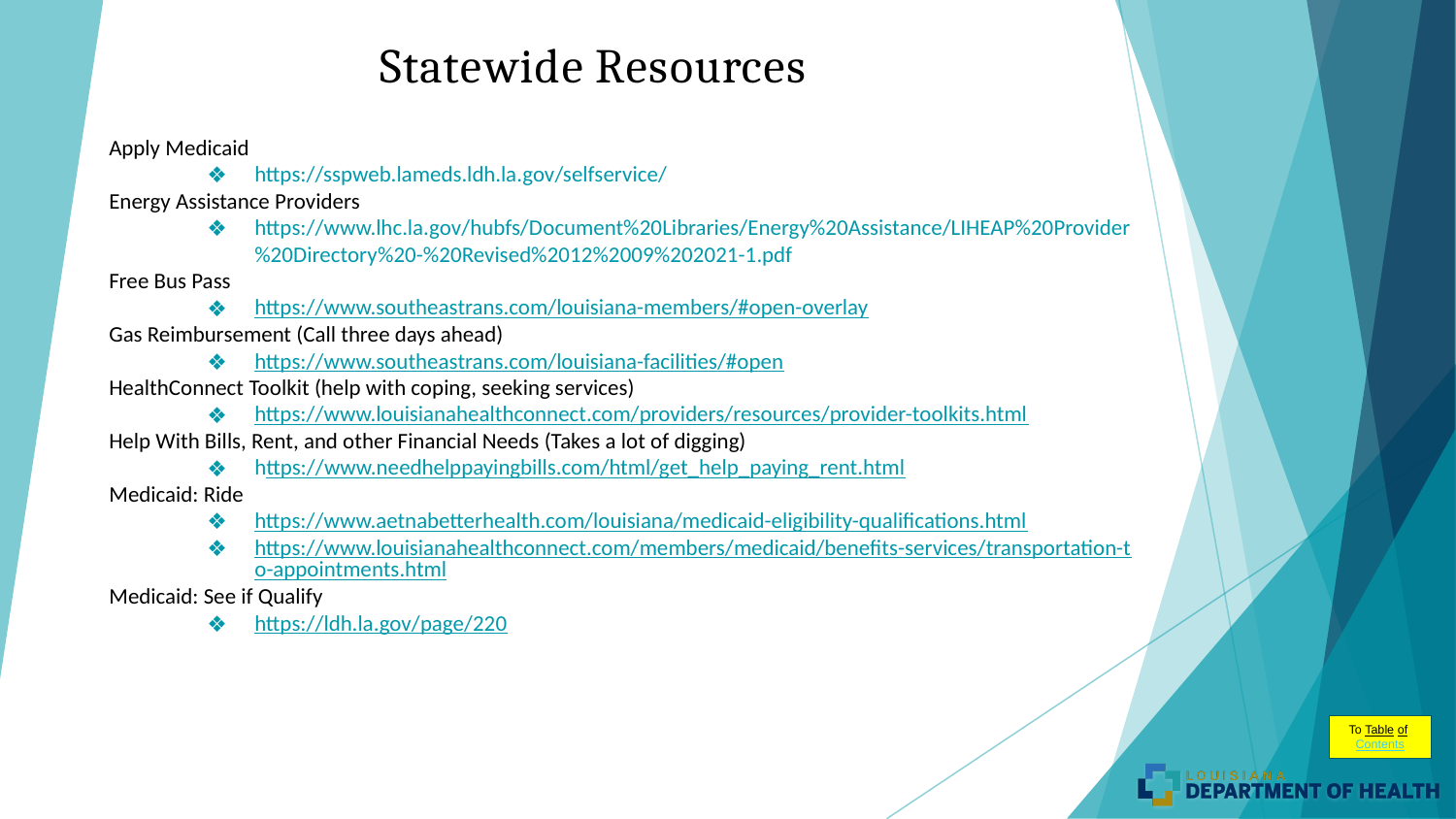

# Statewide Resources
Apply Medicaid
https://sspweb.lameds.ldh.la.gov/selfservice/
Energy Assistance Providers
https://www.lhc.la.gov/hubfs/Document%20Libraries/Energy%20Assistance/LIHEAP%20Provider%20Directory%20-%20Revised%2012%2009%202021-1.pdf
Free Bus Pass
https://www.southeastrans.com/louisiana-members/#open-overlay
Gas Reimbursement (Call three days ahead)
https://www.southeastrans.com/louisiana-facilities/#open
HealthConnect Toolkit (help with coping, seeking services)
https://www.louisianahealthconnect.com/providers/resources/provider-toolkits.html
Help With Bills, Rent, and other Financial Needs (Takes a lot of digging)
https://www.needhelppayingbills.com/html/get_help_paying_rent.html
Medicaid: Ride
https://www.aetnabetterhealth.com/louisiana/medicaid-eligibility-qualifications.html
https://www.louisianahealthconnect.com/members/medicaid/benefits-services/transportation-to-appointments.html
Medicaid: See if Qualify
https://ldh.la.gov/page/220

To Table of Contents